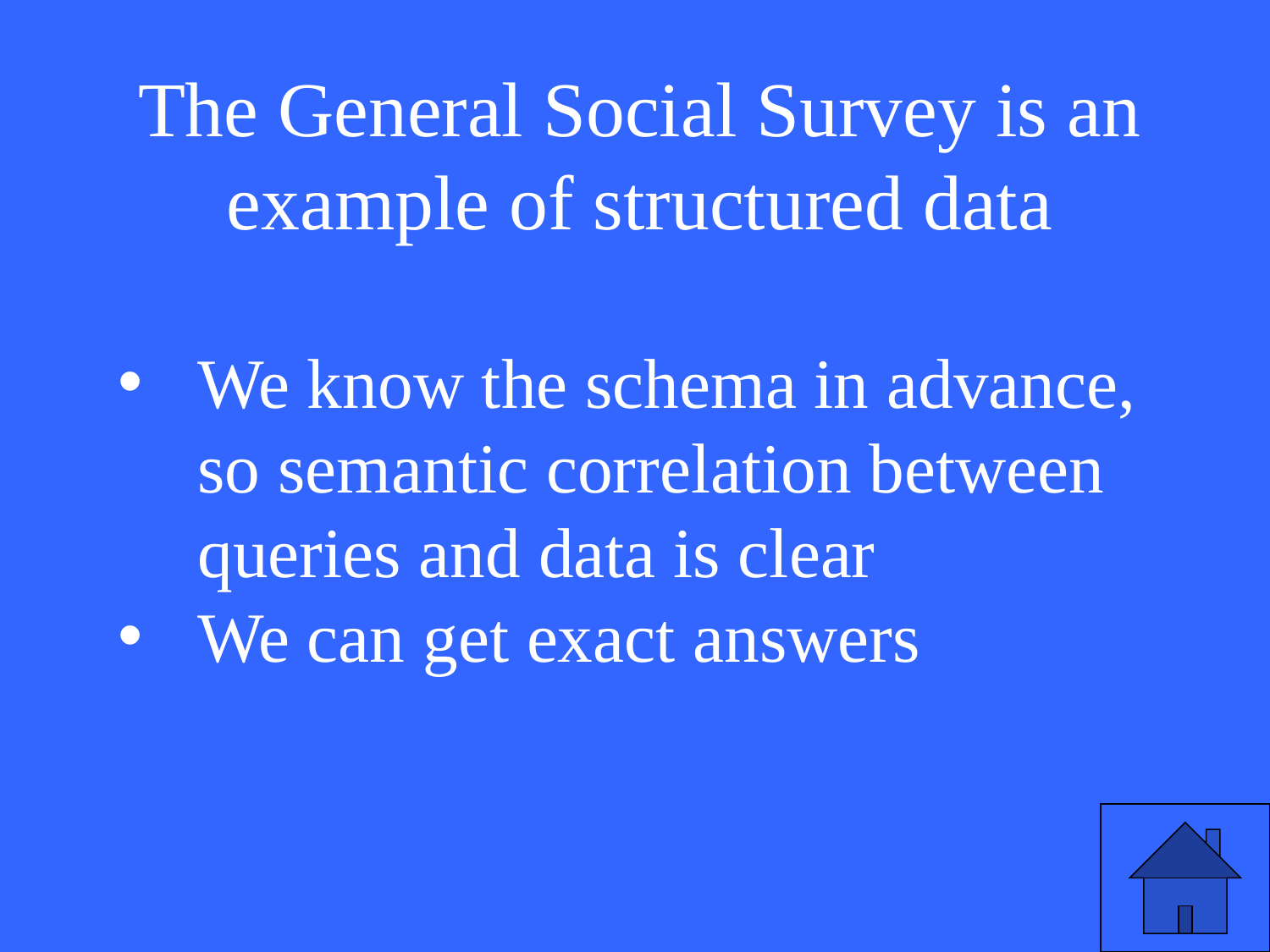

The General Social Survey is an example of structured data

We know the schema in advance, so semantic correlation between queries and data is clear
We can get exact answers